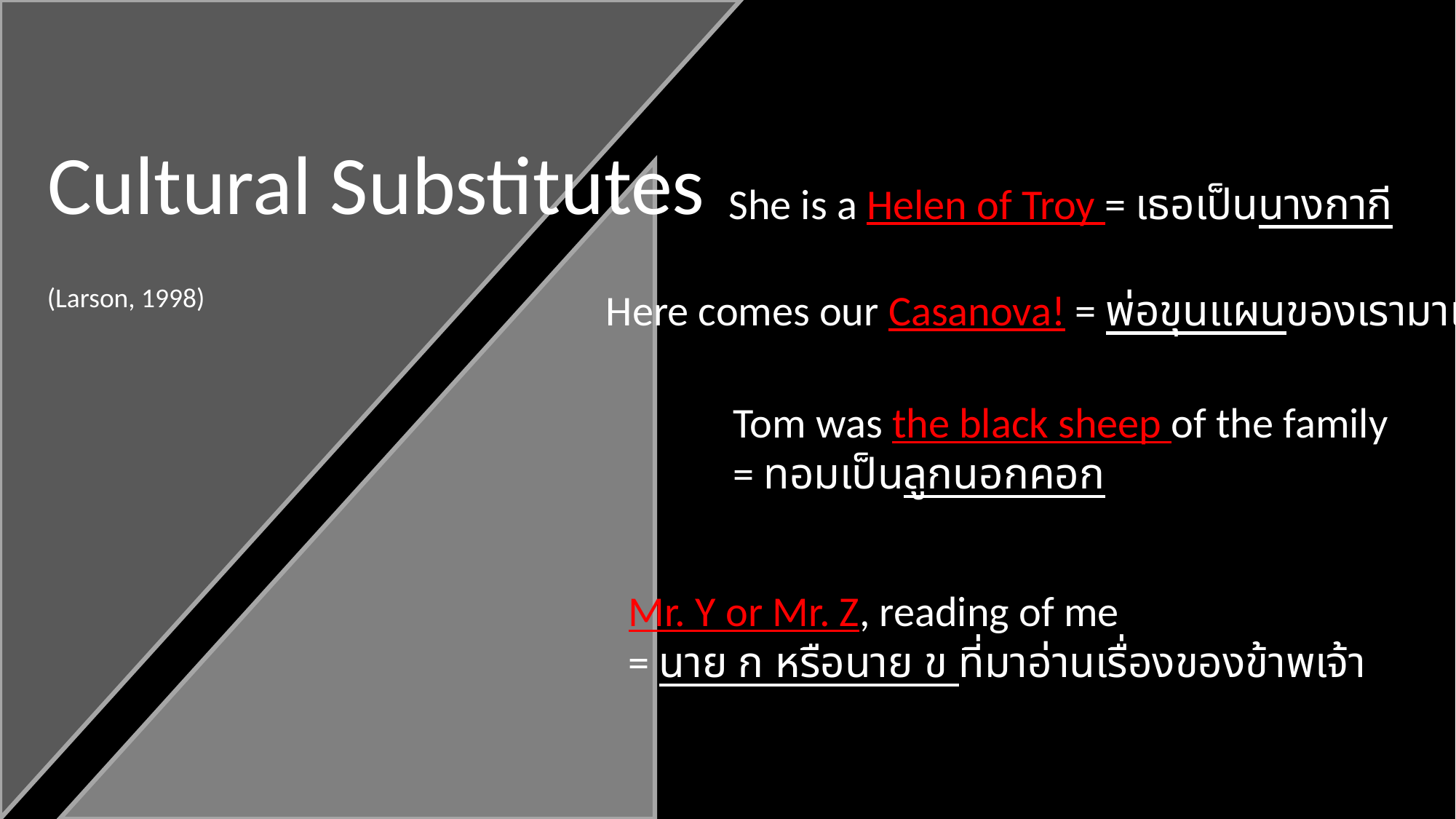

Cultural Substitutes
She is a Helen of Troy = เธอเป็นนางกากี

(Larson, 1998)
Here comes our Casanova! = พ่อขุนแผนของเรามาแล้ว
Tom was the black sheep of the family
= ทอมเป็นลูกนอกคอก
Mr. Y or Mr. Z, reading of me
= นาย ก หรือนาย ข ที่มาอ่านเรื่องของข้าพเจ้า